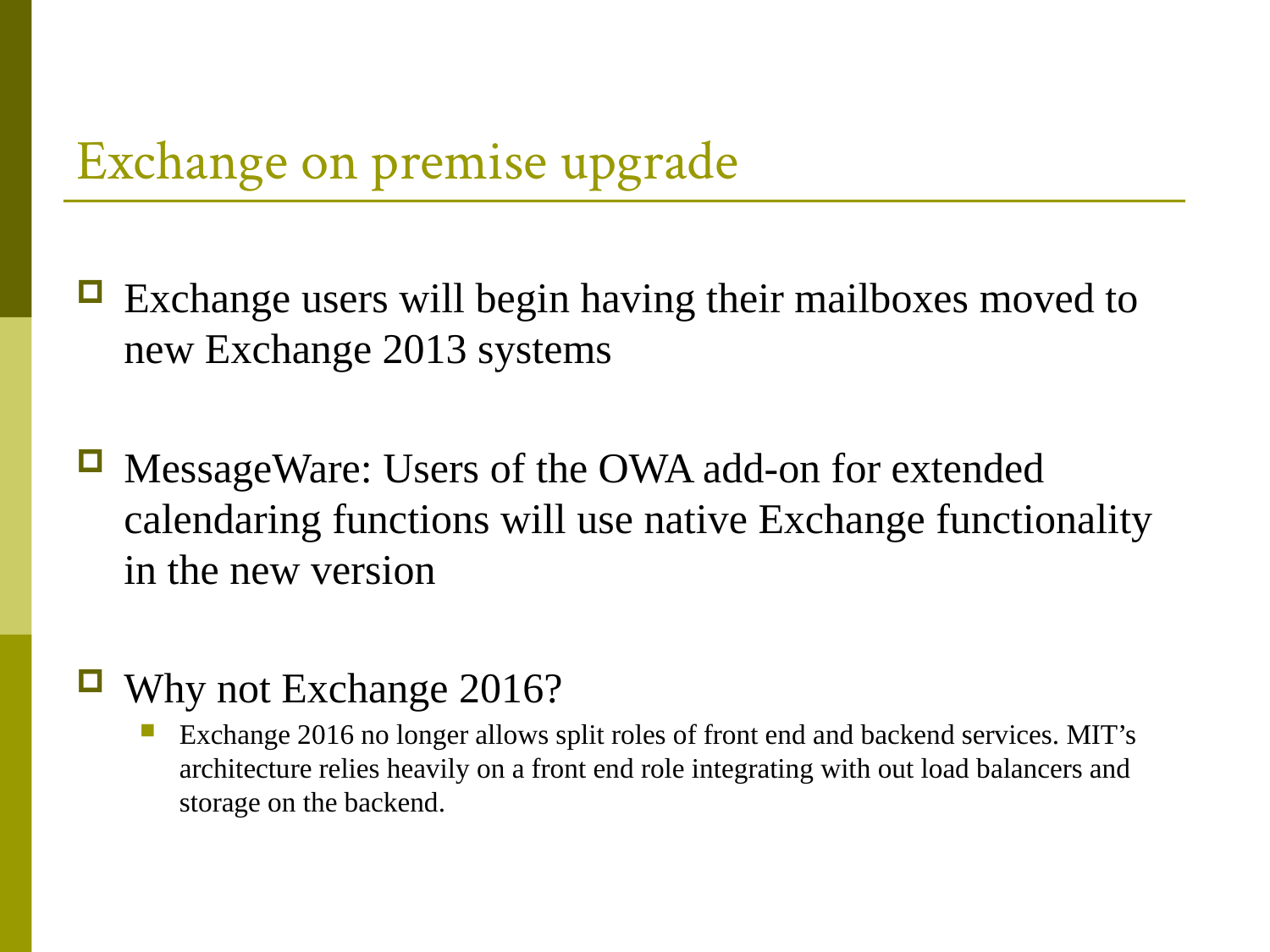

# Exchange on premise upgrade
Exchange users will begin having their mailboxes moved to new Exchange 2013 systems

MessageWare: Users of the OWA add-on for extended calendaring functions will use native Exchange functionality in the new version

Why not Exchange 2016?
Exchange 2016 no longer allows split roles of front end and backend services. MIT’s architecture relies heavily on a front end role integrating with out load balancers and storage on the backend.